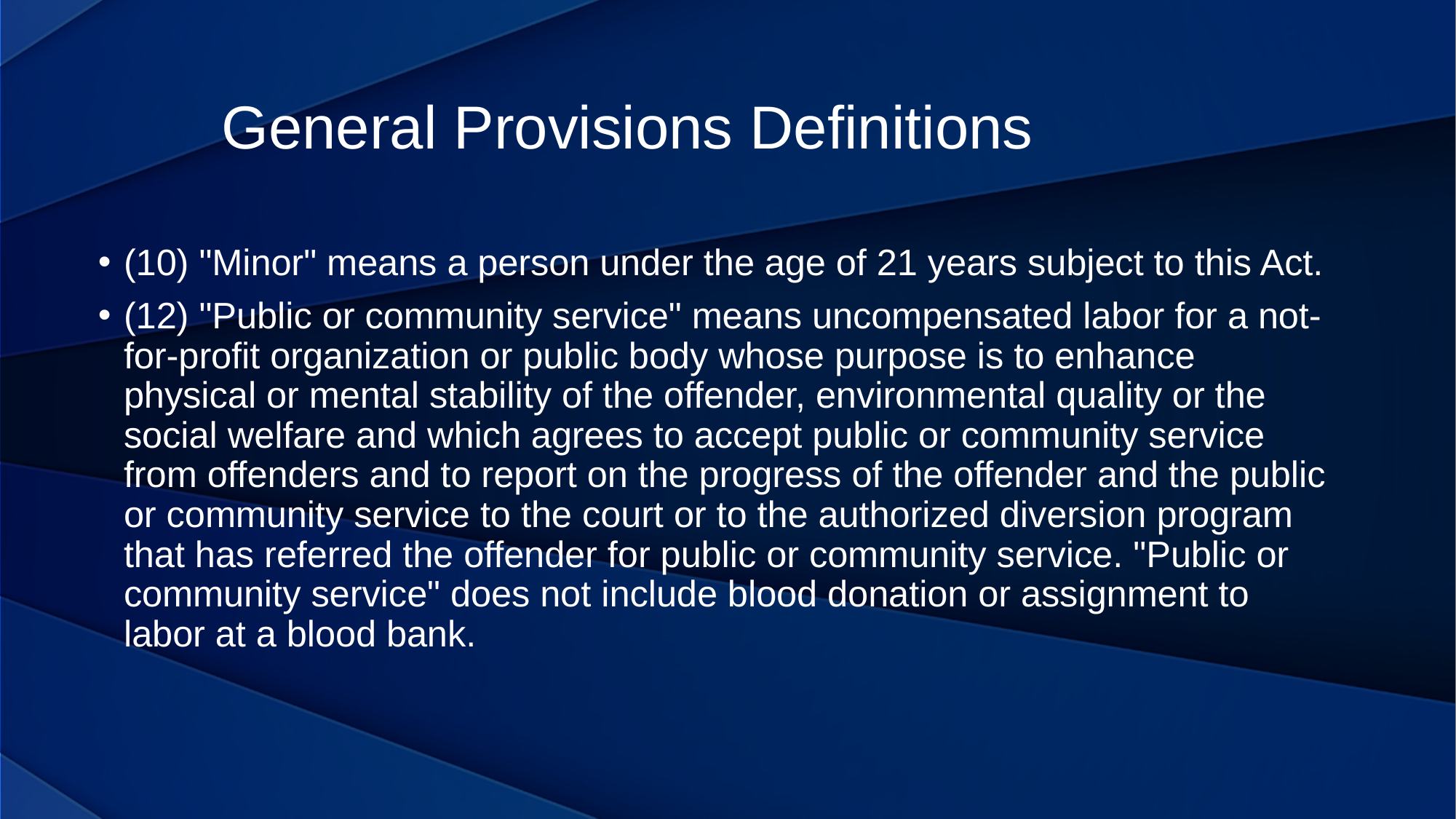

General Provisions Definitions
(10) "Minor" means a person under the age of 21 years subject to this Act.
(12) "Public or community service" means uncompensated labor for a not-for-profit organization or public body whose purpose is to enhance physical or mental stability of the offender, environmental quality or the social welfare and which agrees to accept public or community service from offenders and to report on the progress of the offender and the public or community service to the court or to the authorized diversion program that has referred the offender for public or community service. "Public or community service" does not include blood donation or assignment to labor at a blood bank.